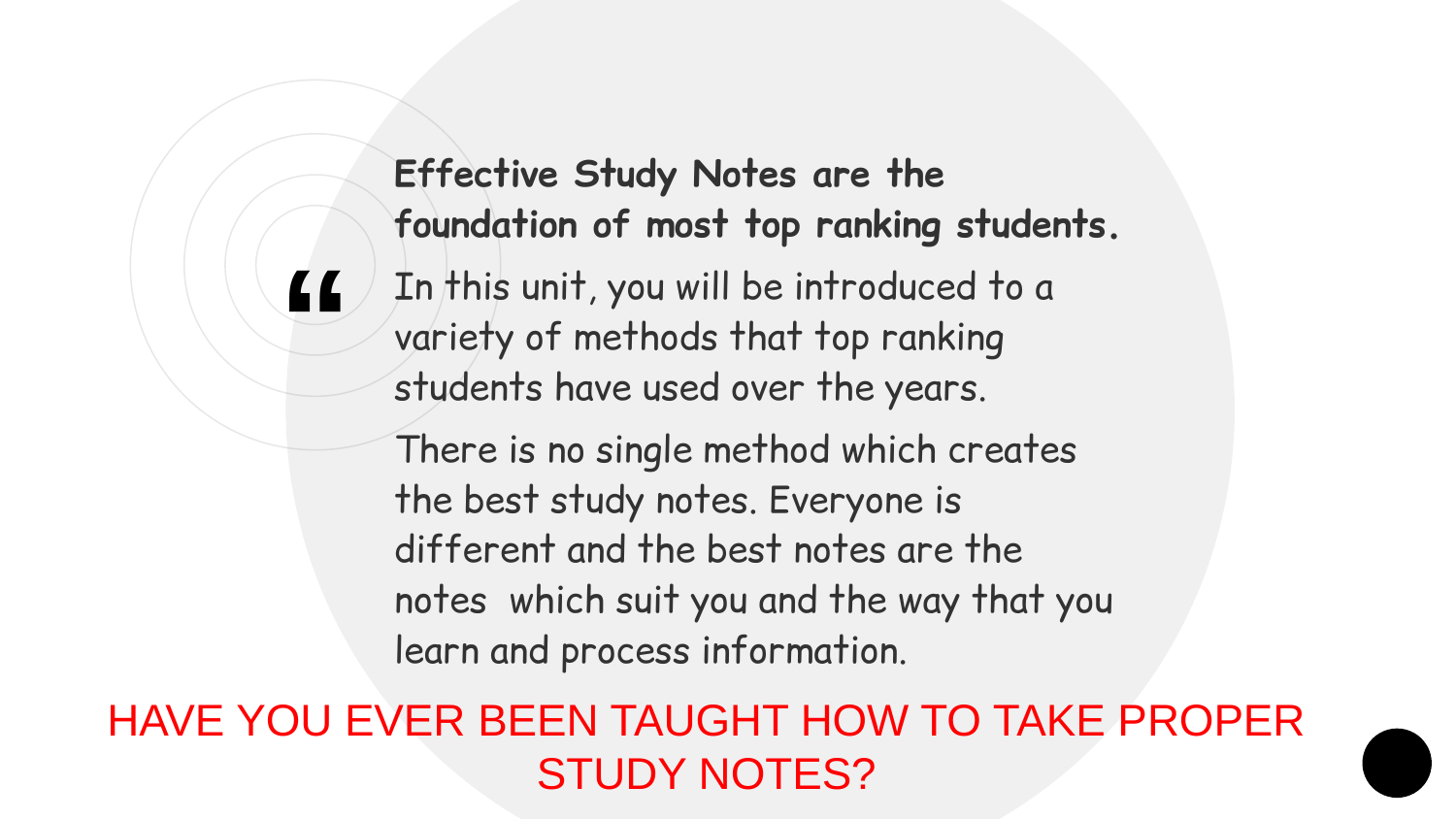

Effective Study Notes are the foundation of most top ranking students.
In this unit, you will be introduced to a variety of methods that top ranking students have used over the years.
There is no single method which creates the best study notes. Everyone is different and the best notes are the notes  which suit you and the way that you learn and process information.

HAVE YOU EVER BEEN TAUGHT HOW TO TAKE PROPER STUDY NOTES?